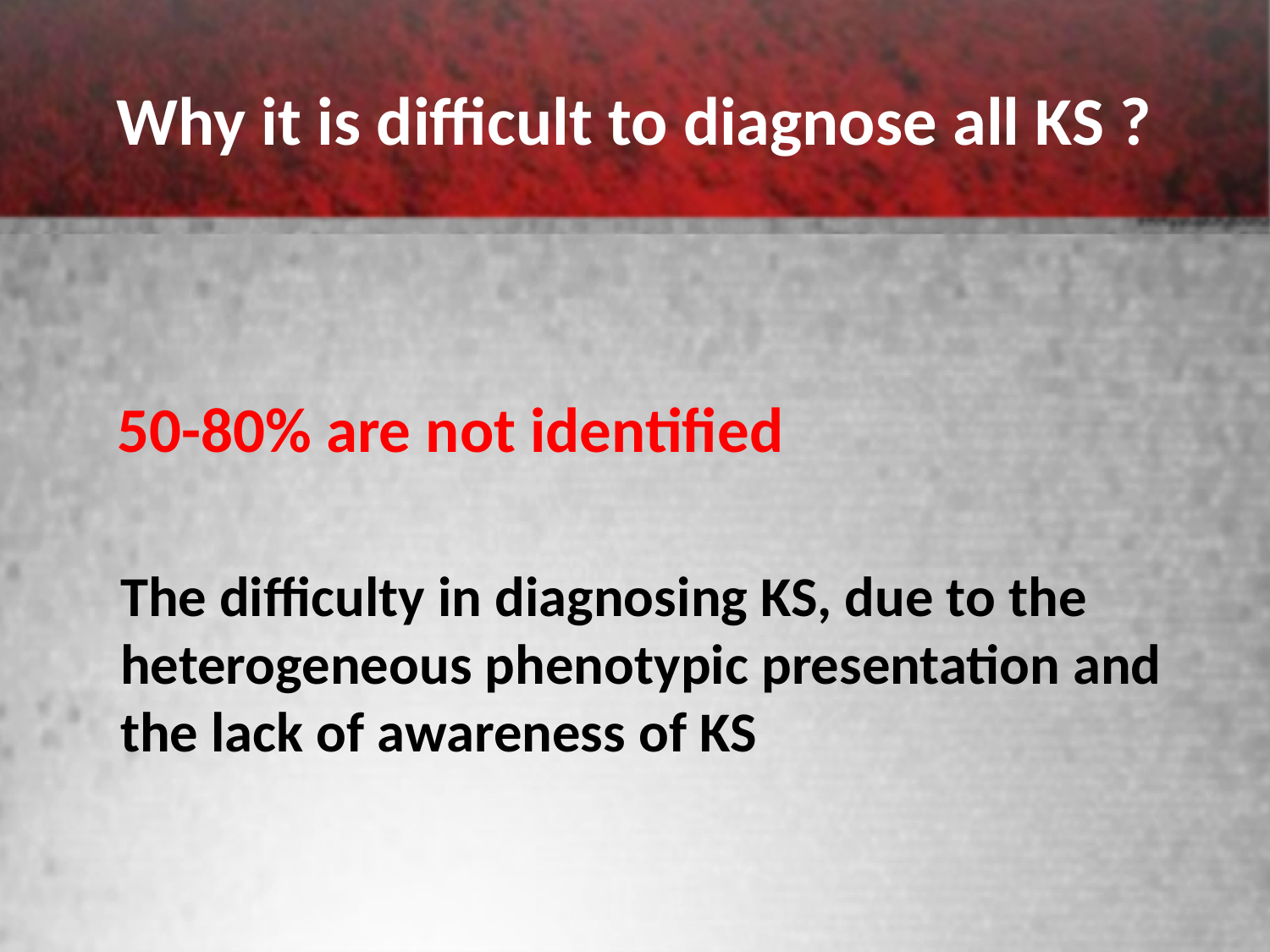

# Why it is difficult to diagnose all KS ?
50-80% are not identified
The difficulty in diagnosing KS, due to the heterogeneous phenotypic presentation and the lack of awareness of KS